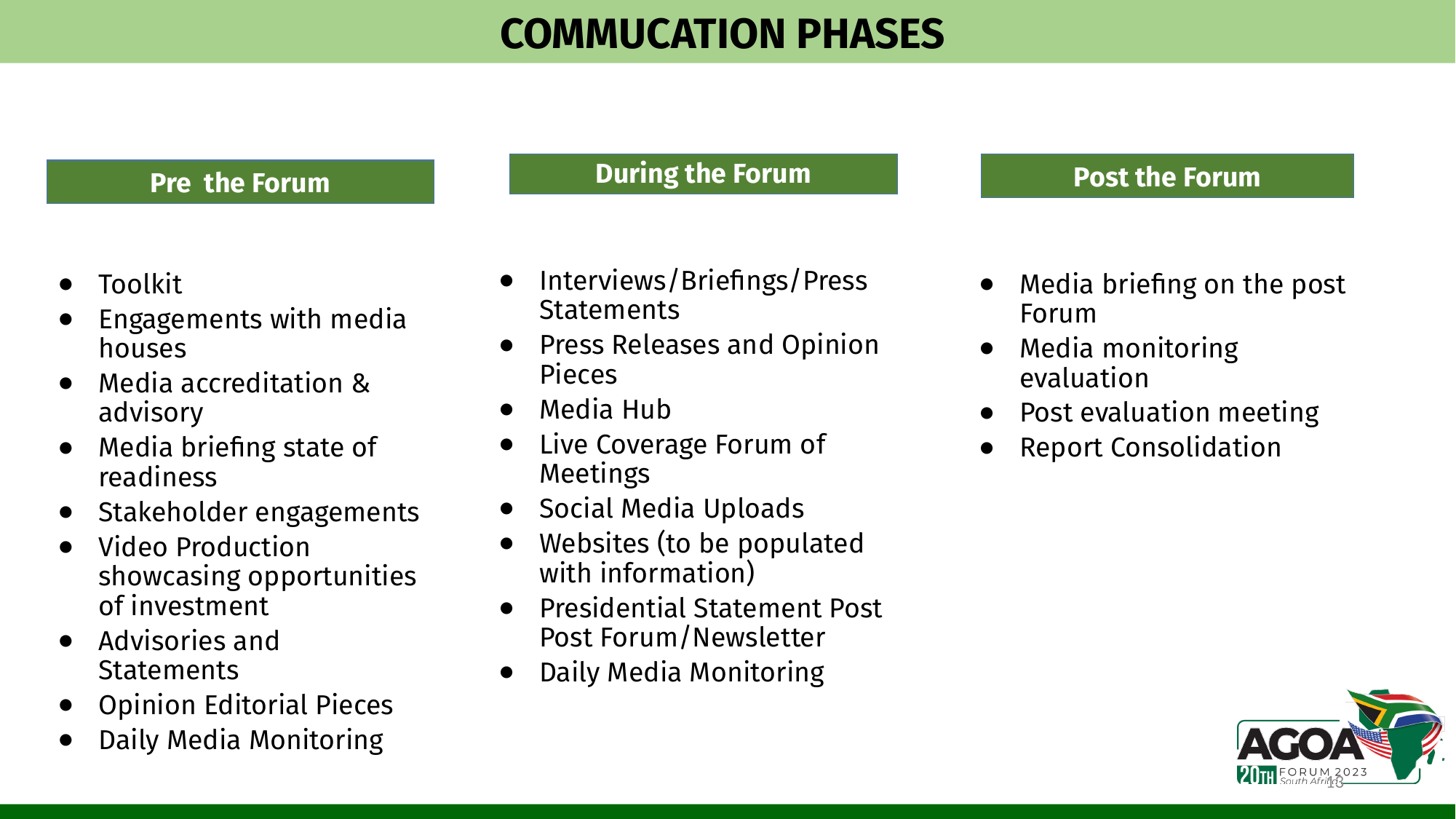

COMMUCATION PHASES
During the Forum
Post the Forum
Pre  the Forum
Interviews/Briefings/Press Statements
Press Releases and Opinion Pieces
Media Hub
Live Coverage Forum of Meetings
Social Media Uploads
Websites (to be populated with information)
Presidential Statement Post Post Forum/Newsletter
Daily Media Monitoring
Media briefing on the post Forum
Media monitoring evaluation
Post evaluation meeting
Report Consolidation
Toolkit
Engagements with media houses
Media accreditation & advisory
Media briefing state of readiness
Stakeholder engagements
Video Production showcasing opportunities of investment
Advisories and Statements
Opinion Editorial Pieces
Daily Media Monitoring
13